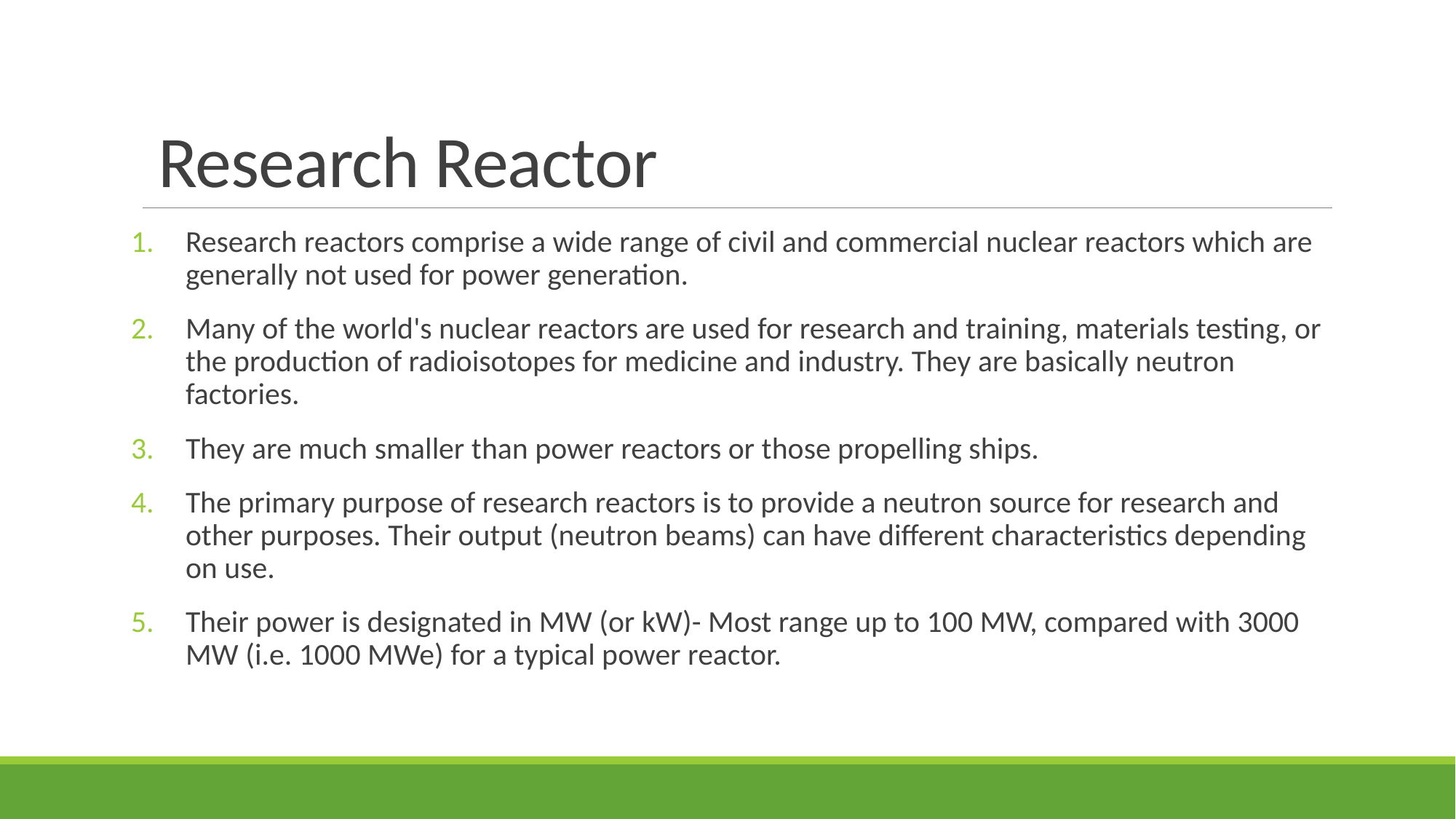

# Research Reactor
Research reactors comprise a wide range of civil and commercial nuclear reactors which are generally not used for power generation.
Many of the world's nuclear reactors are used for research and training, materials testing, or the production of radioisotopes for medicine and industry. They are basically neutron factories.
They are much smaller than power reactors or those propelling ships.
The primary purpose of research reactors is to provide a neutron source for research and other purposes. Their output (neutron beams) can have different characteristics depending on use.
Their power is designated in MW (or kW)- Most range up to 100 MW, compared with 3000 MW (i.e. 1000 MWe) for a typical power reactor.